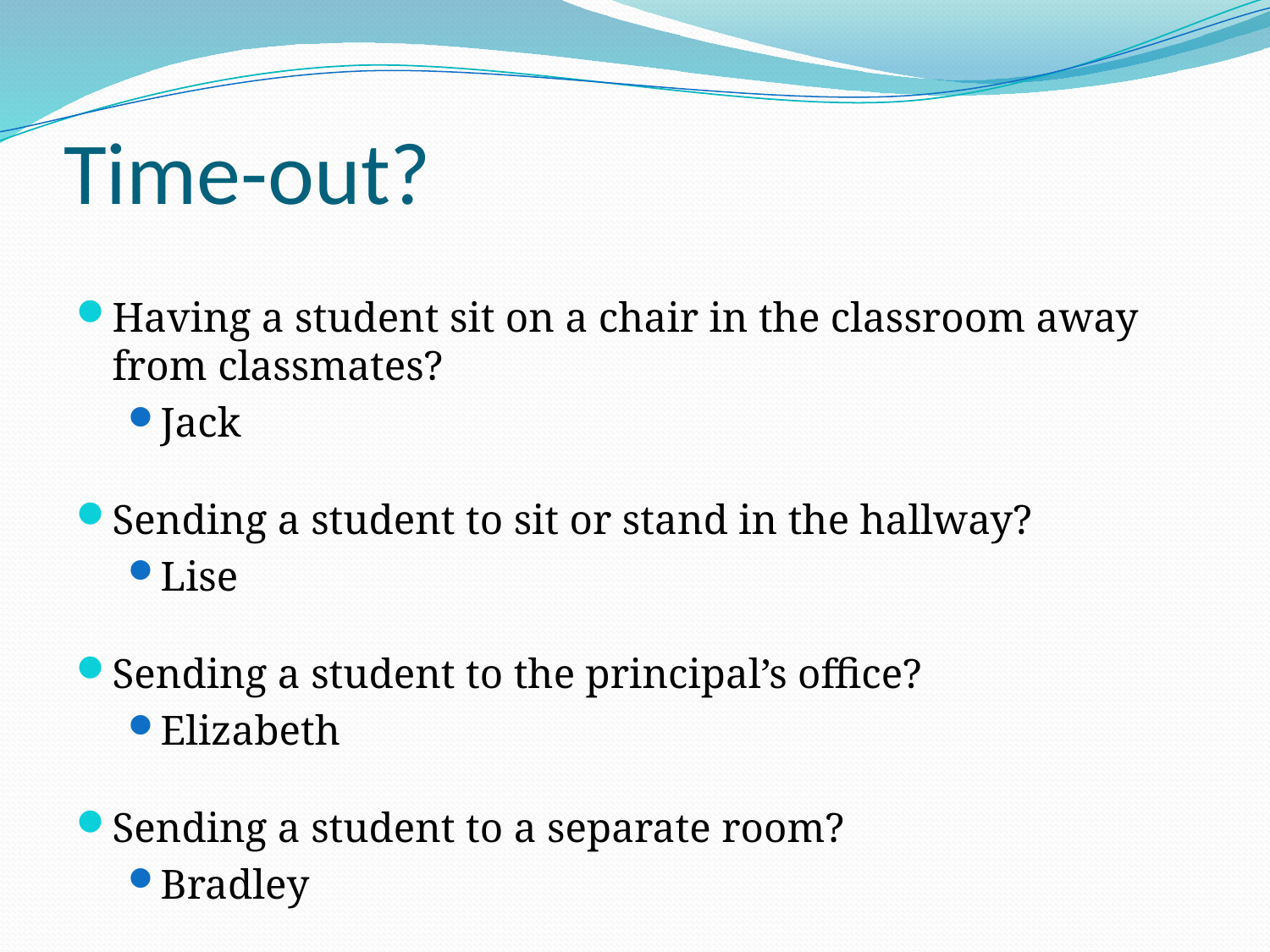

# Time-out?
Having a student sit on a chair in the classroom away from classmates?
Jack

Sending a student to sit or stand in the hallway?
Lise

Sending a student to the principal’s office?
Elizabeth

Sending a student to a separate room?
Bradley